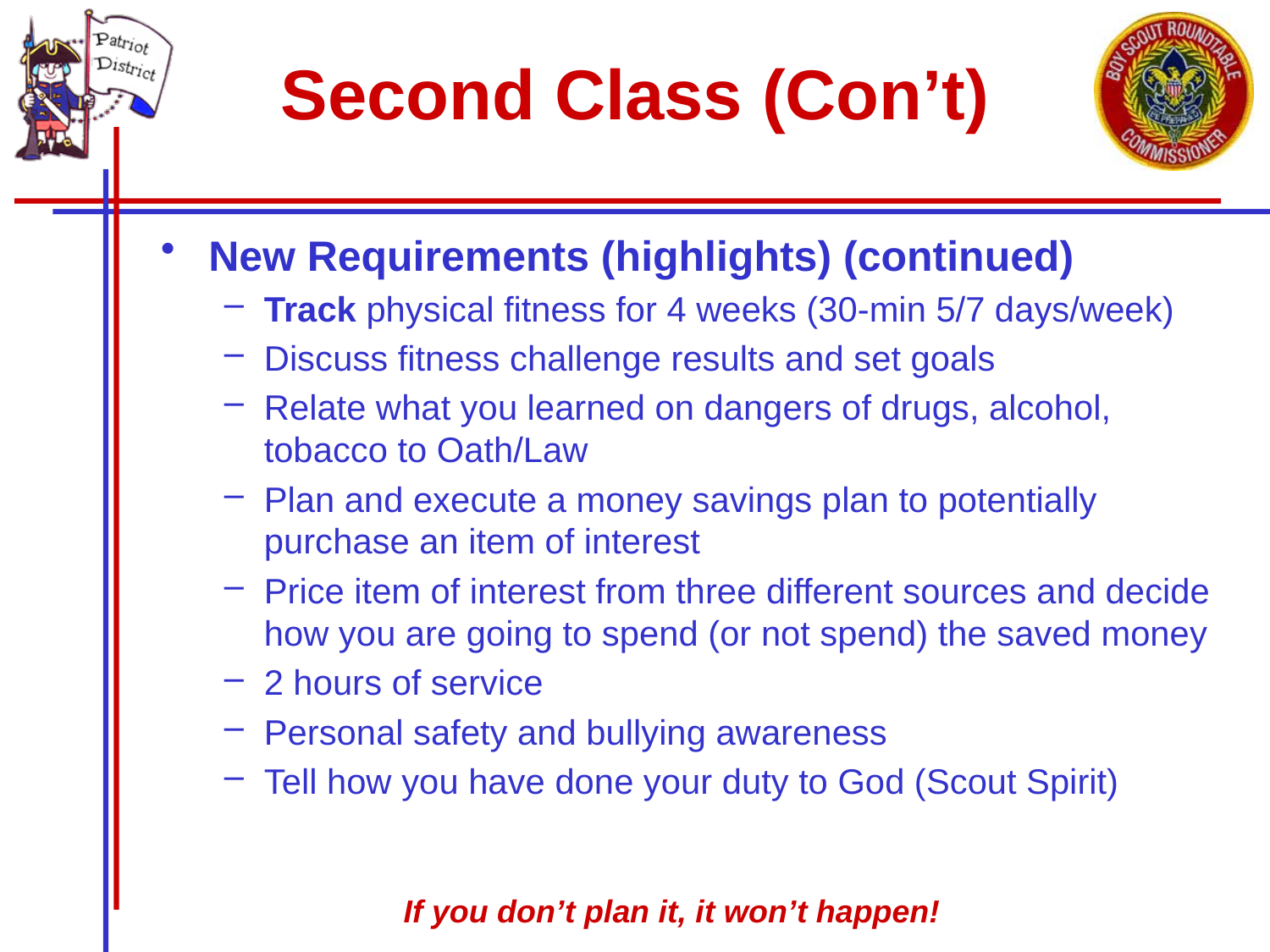

# Second Class (Con’t)
New Requirements (highlights) (continued)
Track physical fitness for 4 weeks (30-min 5/7 days/week)
Discuss fitness challenge results and set goals
Relate what you learned on dangers of drugs, alcohol, tobacco to Oath/Law
Plan and execute a money savings plan to potentially purchase an item of interest
Price item of interest from three different sources and decide how you are going to spend (or not spend) the saved money
2 hours of service
Personal safety and bullying awareness
Tell how you have done your duty to God (Scout Spirit)